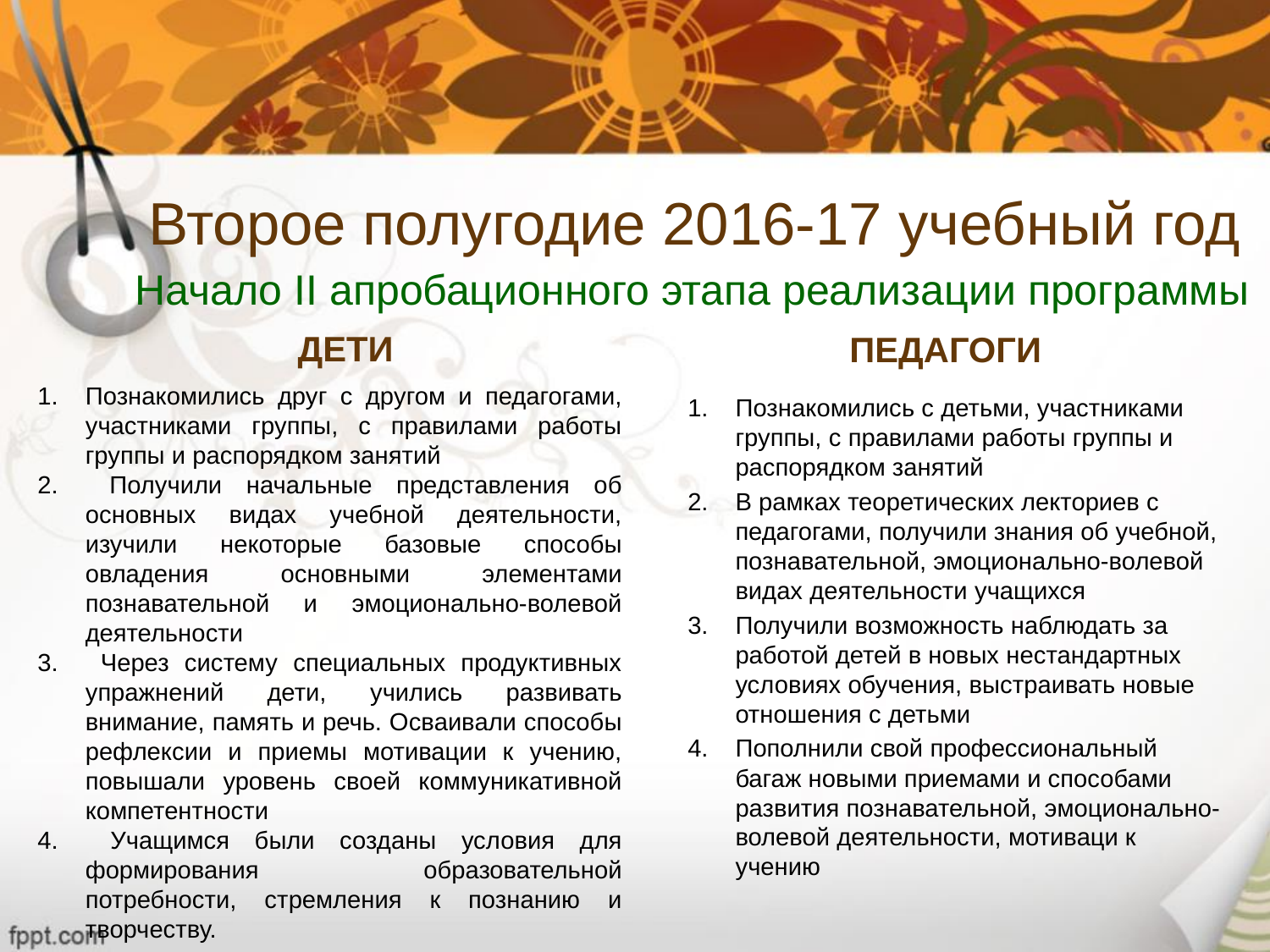

# Второе полугодие 2016-17 учебный год

Начало II апробационного этапа реализации программы
ДЕТИ
ПЕДАГОГИ
Познакомились друг с другом и педагогами, участниками группы, с правилами работы группы и распорядком занятий
 Получили начальные представления об основных видах учебной деятельности, изучили некоторые базовые способы овладения основными элементами познавательной и эмоционально-волевой деятельности
 Через систему специальных продуктивных упражнений дети, учились развивать внимание, память и речь. Осваивали способы рефлексии и приемы мотивации к учению, повышали уровень своей коммуникативной компетентности
 Учащимся были созданы условия для формирования образовательной потребности, стремления к познанию и творчеству.
Познакомились с детьми, участниками группы, с правилами работы группы и распорядком занятий
В рамках теоретических лекториев с педагогами, получили знания об учебной, познавательной, эмоционально-волевой видах деятельности учащихся
Получили возможность наблюдать за работой детей в новых нестандартных условиях обучения, выстраивать новые отношения с детьми
Пополнили свой профессиональный багаж новыми приемами и способами развития познавательной, эмоционально-волевой деятельности, мотиваци к учению